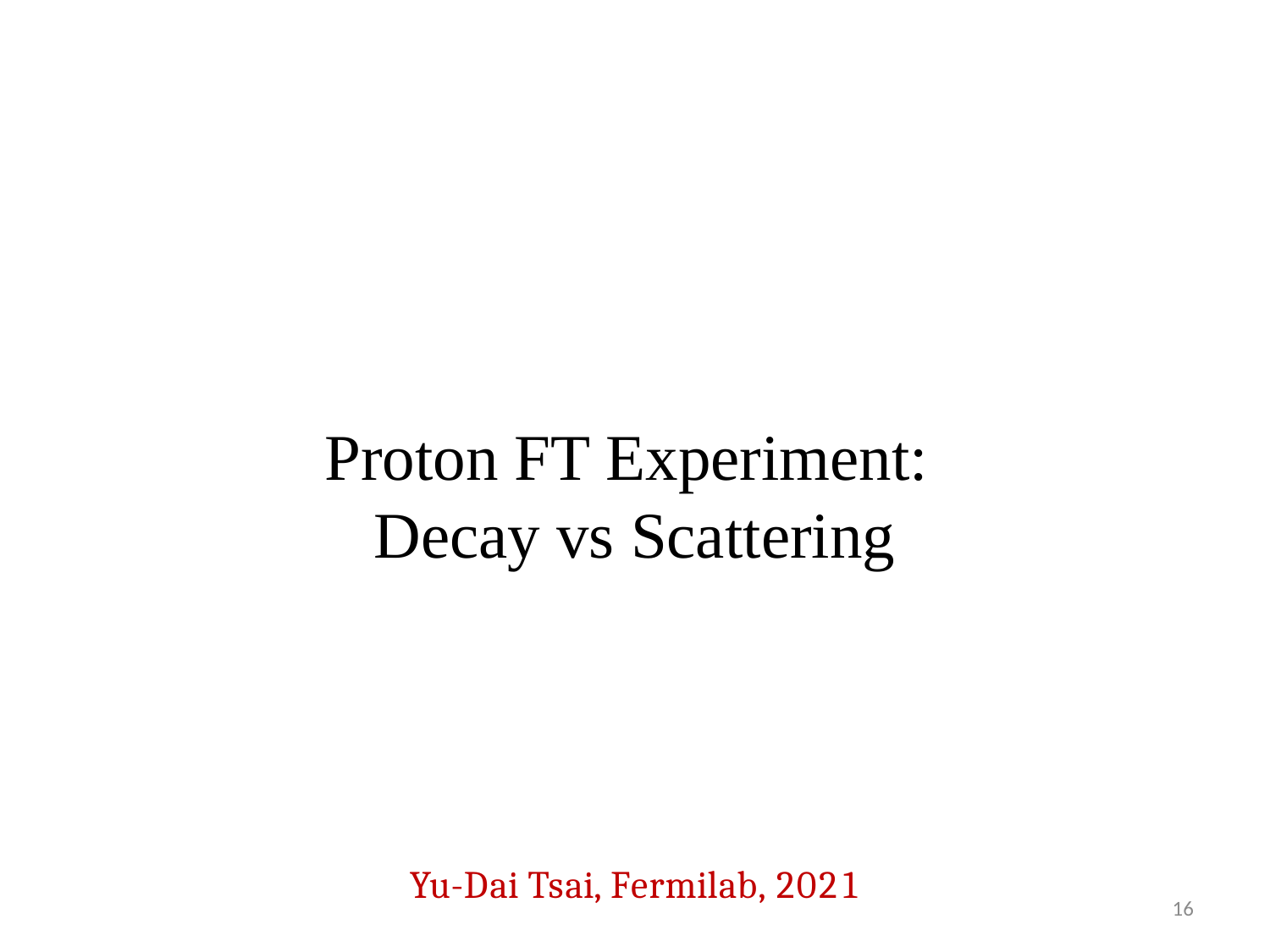

# Proton FT Experiment: Decay vs Scattering

Yu-Dai Tsai, Fermilab, 2021
16